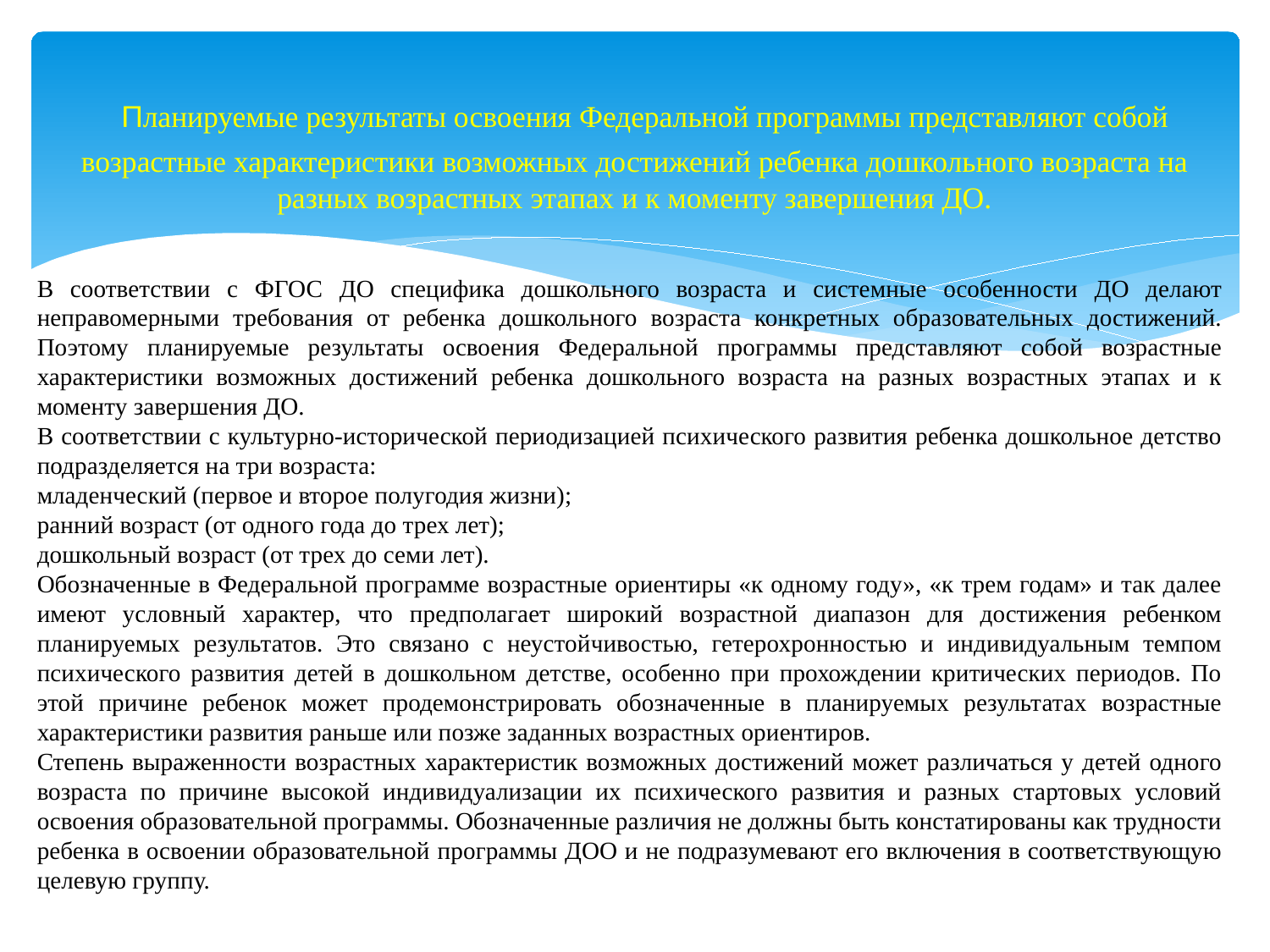

# Планируемые результаты освоения Федеральной программы представляют собой возрастные характеристики возможных достижений ребенка дошкольного возраста на разных возрастных этапах и к моменту завершения ДО.
В соответствии с ФГОС ДО специфика дошкольного возраста и системные особенности ДО делают неправомерными требования от ребенка дошкольного возраста конкретных образовательных достижений. Поэтому планируемые результаты освоения Федеральной программы представляют собой возрастные характеристики возможных достижений ребенка дошкольного возраста на разных возрастных этапах и к моменту завершения ДО.
В соответствии с культурно-исторической периодизацией психического развития ребенка дошкольное детство подразделяется на три возраста:
младенческий (первое и второе полугодия жизни);
ранний возраст (от одного года до трех лет);
дошкольный возраст (от трех до семи лет).
Обозначенные в Федеральной программе возрастные ориентиры «к одному году», «к трем годам» и так далее имеют условный характер, что предполагает широкий возрастной диапазон для достижения ребенком планируемых результатов. Это связано с неустойчивостью, гетерохронностью и индивидуальным темпом психического развития детей в дошкольном детстве, особенно при прохождении критических периодов. По этой причине ребенок может продемонстрировать обозначенные в планируемых результатах возрастные характеристики развития раньше или позже заданных возрастных ориентиров.
Степень выраженности возрастных характеристик возможных достижений может различаться у детей одного возраста по причине высокой индивидуализации их психического развития и разных стартовых условий освоения образовательной программы. Обозначенные различия не должны быть констатированы как трудности ребенка в освоении образовательной программы ДОО и не подразумевают его включения в соответствующую целевую группу.